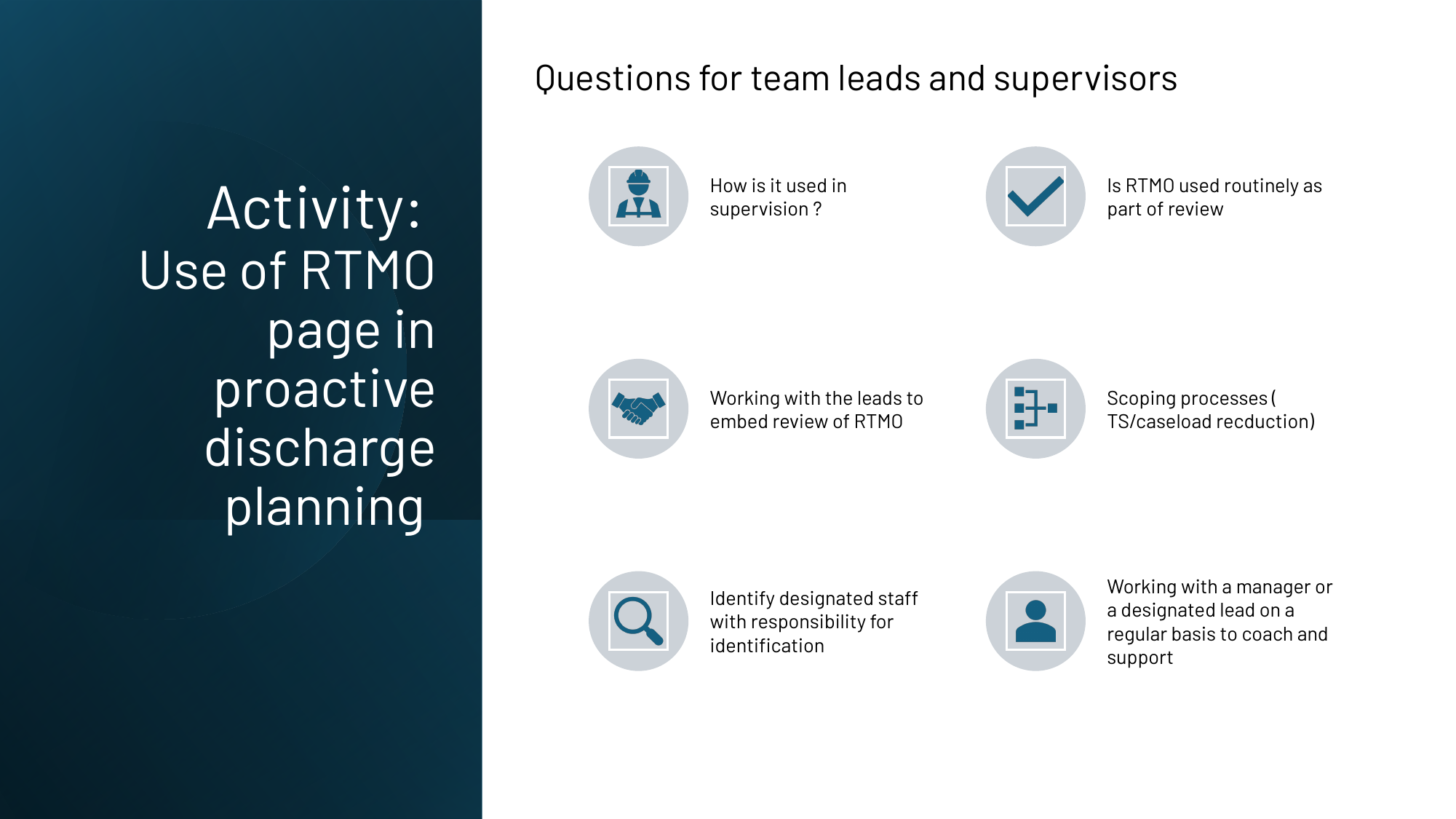

Questions for team leads and supervisors
How is it used in supervision ?
Is RTMO used routinely as part of review
Working with the leads to embed review of RTMO
Scoping processes ( TS/caseload recduction)
Identify designated staff with responsibility for identification
Working with a manager or a designated lead on a regular basis to coach and support

# Activity: Use of RTMO page in proactive discharge planning